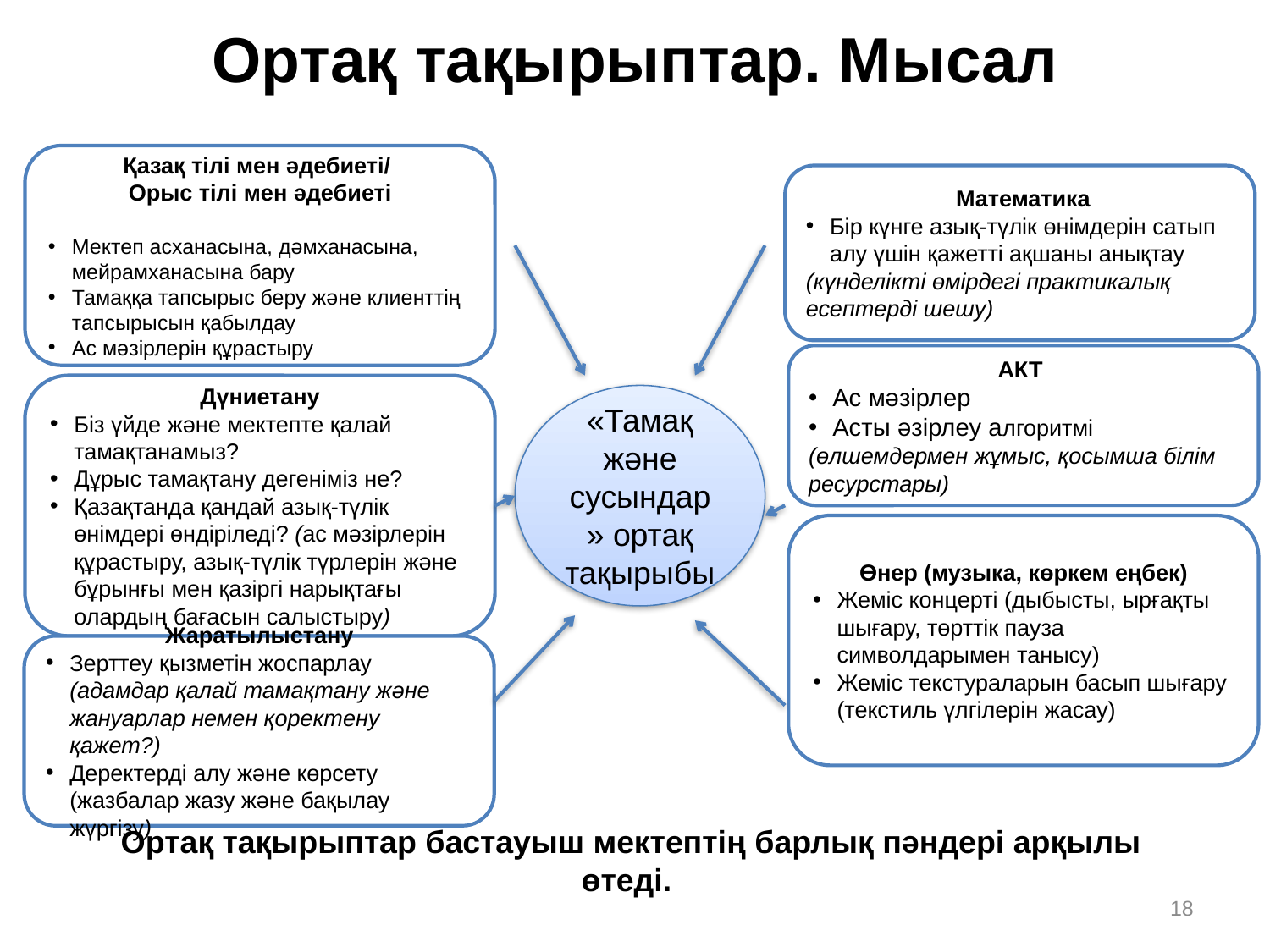

# Ортақ тақырыптар. Мысал
Қазақ тілі мен әдебиеті/
Орыс тілі мен әдебиеті

Мектеп асханасына, дәмханасына, мейрамханасына бару
Тамаққа тапсырыс беру және клиенттің тапсырысын қабылдау
Ас мәзірлерін құрастыру
 Математика
Бір күнге азық-түлік өнімдерін сатып алу үшін қажетті ақшаны анықтау
(күнделікті өмірдегі практикалық есептерді шешу)
АКТ
Ас мәзірлер
Асты әзірлеу алгоритмі
(өлшемдермен жұмыс, қосымша білім ресурстары)
Дүниетану
Біз үйде және мектепте қалай тамақтанамыз?
Дұрыс тамақтану дегеніміз не?
Қазақтанда қандай азық-түлік өнімдері өндіріледі? (ас мәзірлерін құрастыру, азық-түлік түрлерін және бұрынғы мен қазіргі нарықтағы олардың бағасын салыстыру)
«Тамақ және сусындар» ортақ тақырыбы
Өнер (музыка, көркем еңбек)
Жеміс концерті (дыбысты, ырғақты шығару, төрттік пауза символдарымен танысу)
Жеміс текстураларын басып шығару (текстиль үлгілерін жасау)
Жаратылыстану
Зерттеу қызметін жоспарлау (адамдар қалай тамақтану және жануарлар немен қоректену қажет?)
Деректерді алу және көрсету (жазбалар жазу және бақылау жүргізу)
Ортақ тақырыптар бастауыш мектептің барлық пәндері арқылы өтеді.
18